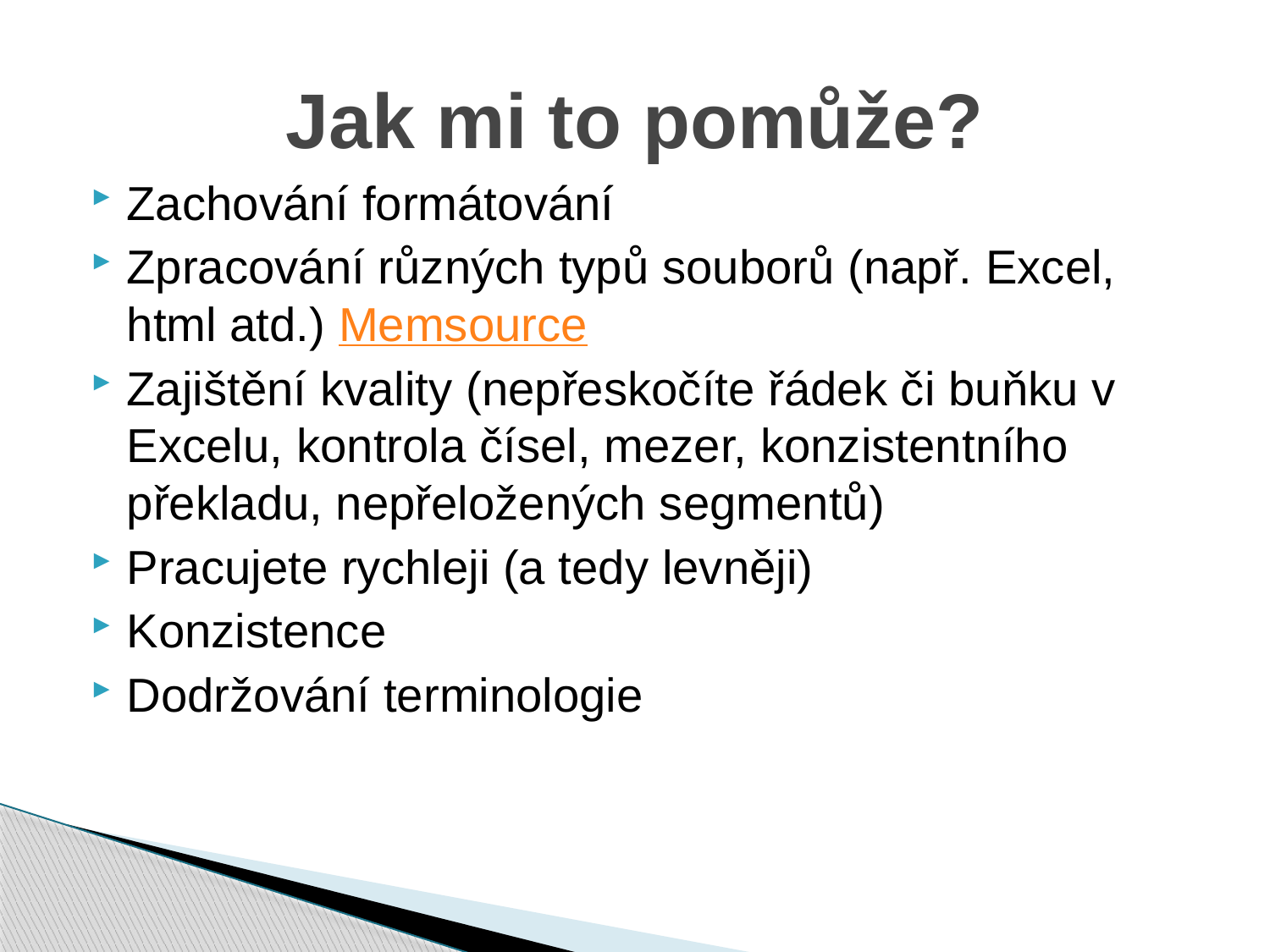

# Jak mi to pomůže?
Zachování formátování
Zpracování různých typů souborů (např. Excel, html atd.) Memsource
Zajištění kvality (nepřeskočíte řádek či buňku v Excelu, kontrola čísel, mezer, konzistentního překladu, nepřeložených segmentů)
Pracujete rychleji (a tedy levněji)
Konzistence
Dodržování terminologie